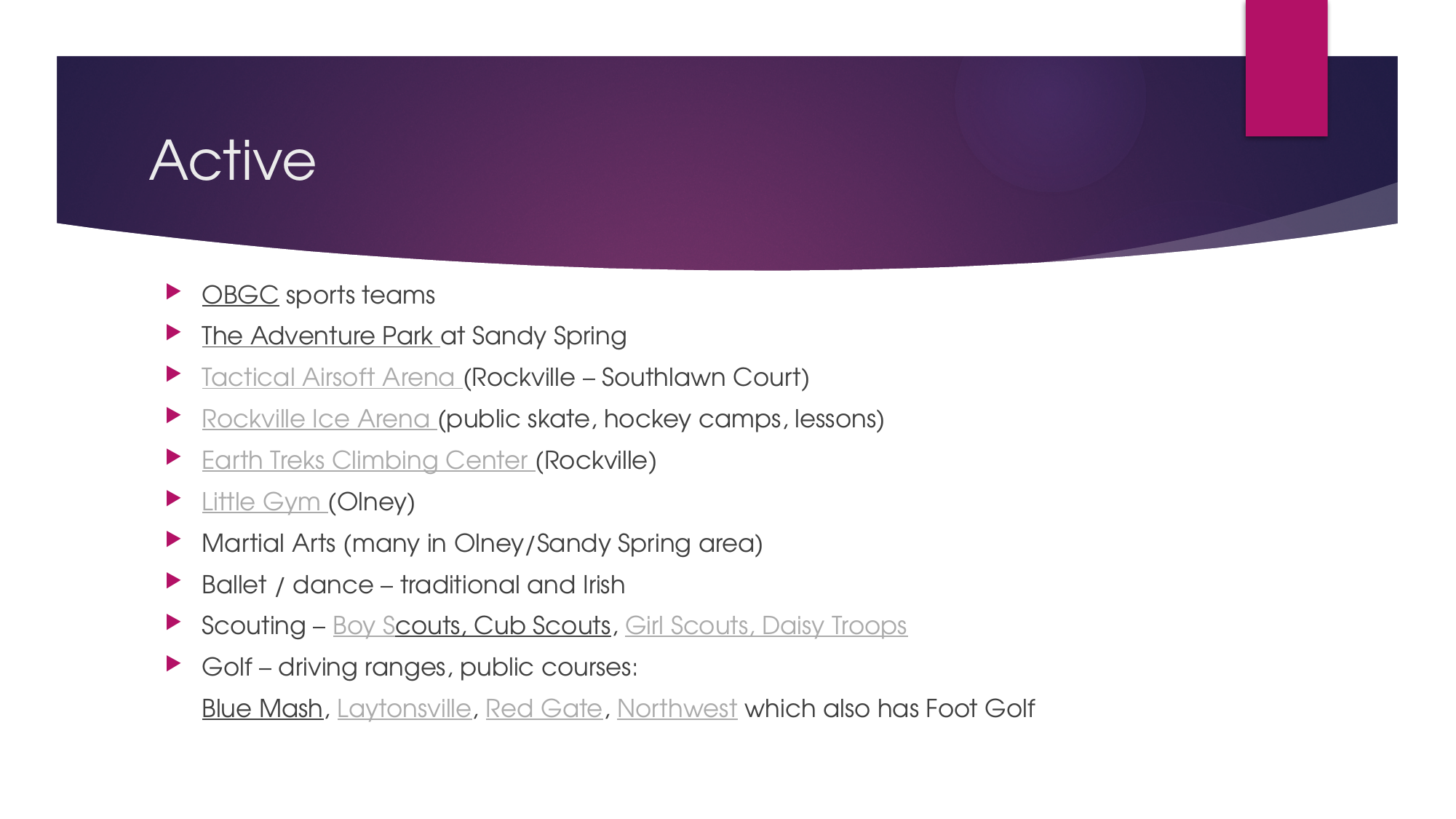

# Active
OBGC sports teams
The Adventure Park at Sandy Spring
Tactical Airsoft Arena (Rockville – Southlawn Court)
Rockville Ice Arena (public skate, hockey camps, lessons)
Earth Treks Climbing Center (Rockville)
Little Gym (Olney)
Martial Arts (many in Olney/Sandy Spring area)
Ballet / dance – traditional and Irish
Scouting – Boy Scouts, Cub Scouts, Girl Scouts, Daisy Troops
Golf – driving ranges, public courses:
	Blue Mash, Laytonsville, Red Gate, Northwest which also has Foot Golf